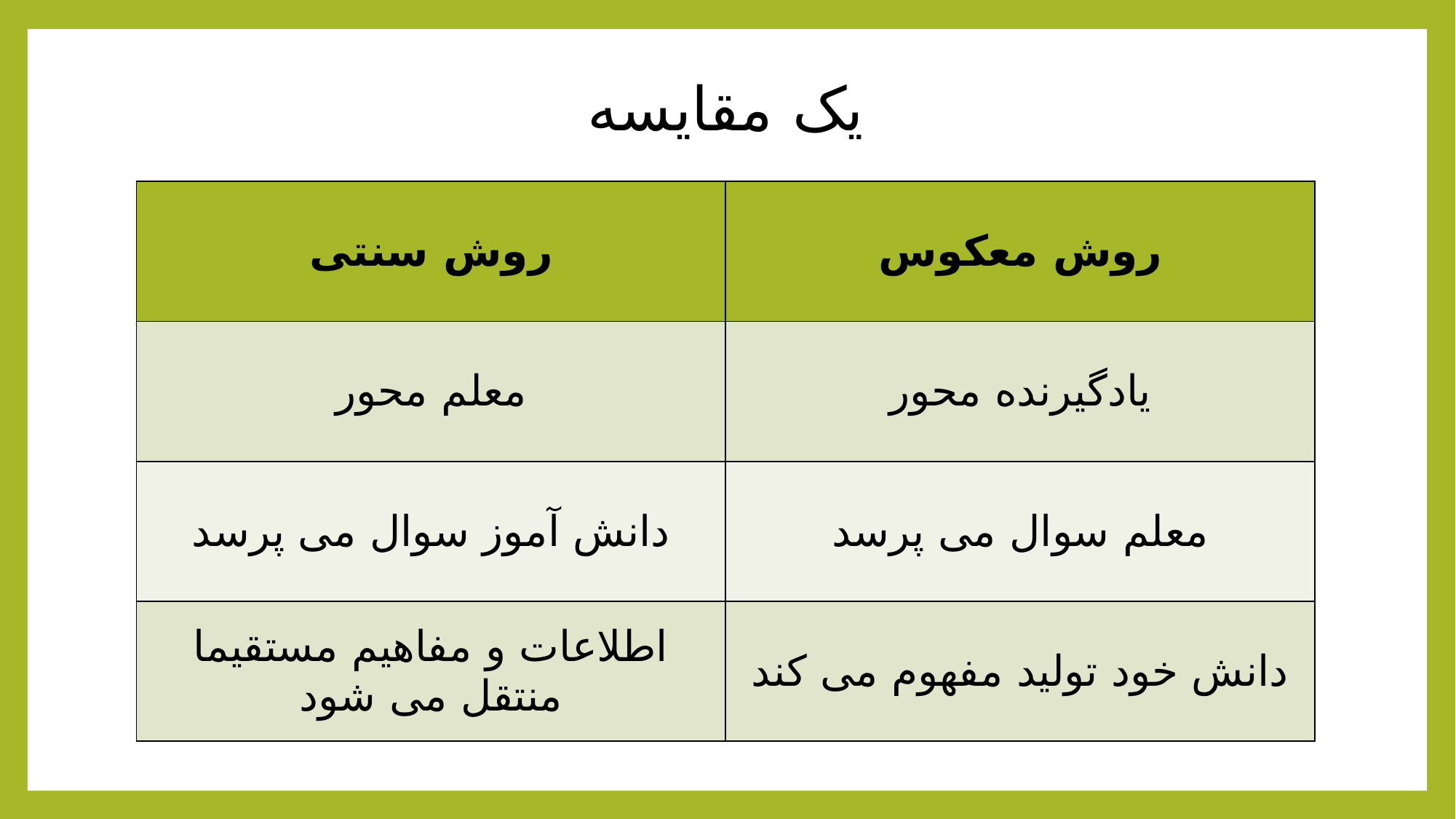

# یک مقایسه
| روش سنتی | روش معکوس |
| --- | --- |
| معلم محور | یادگیرنده محور |
| دانش آموز سوال می پرسد | معلم سوال می پرسد |
| اطلاعات و مفاهیم مستقیما منتقل می شود | دانش خود تولید مفهوم می کند |